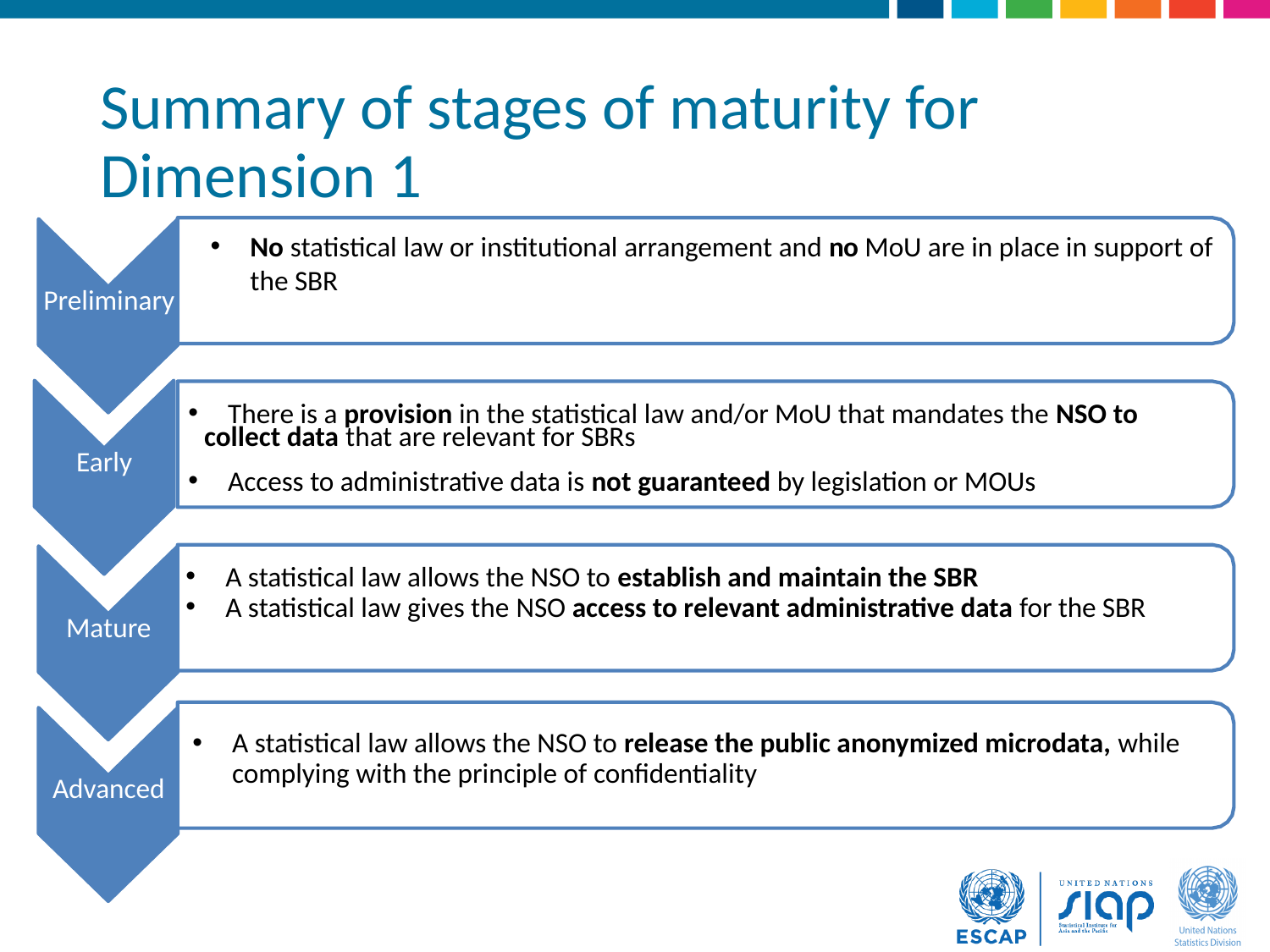

# Summary of stages of maturity for Dimension 1

No statistical law or institutional arrangement and no MoU are in place in support of the SBR

Preliminary

There is a provision in the statistical law and/or MoU that mandates the NSO to
collect data that are relevant for SBRs

Access to administrative data is not guaranteed by legislation or MOUs

Early

A statistical law allows the NSO to establish and maintain the SBR
A statistical law gives the NSO access to relevant administrative data for the SBR

Mature

A statistical law allows the NSO to release the public anonymized microdata, while complying with the principle of confidentiality

Advanced